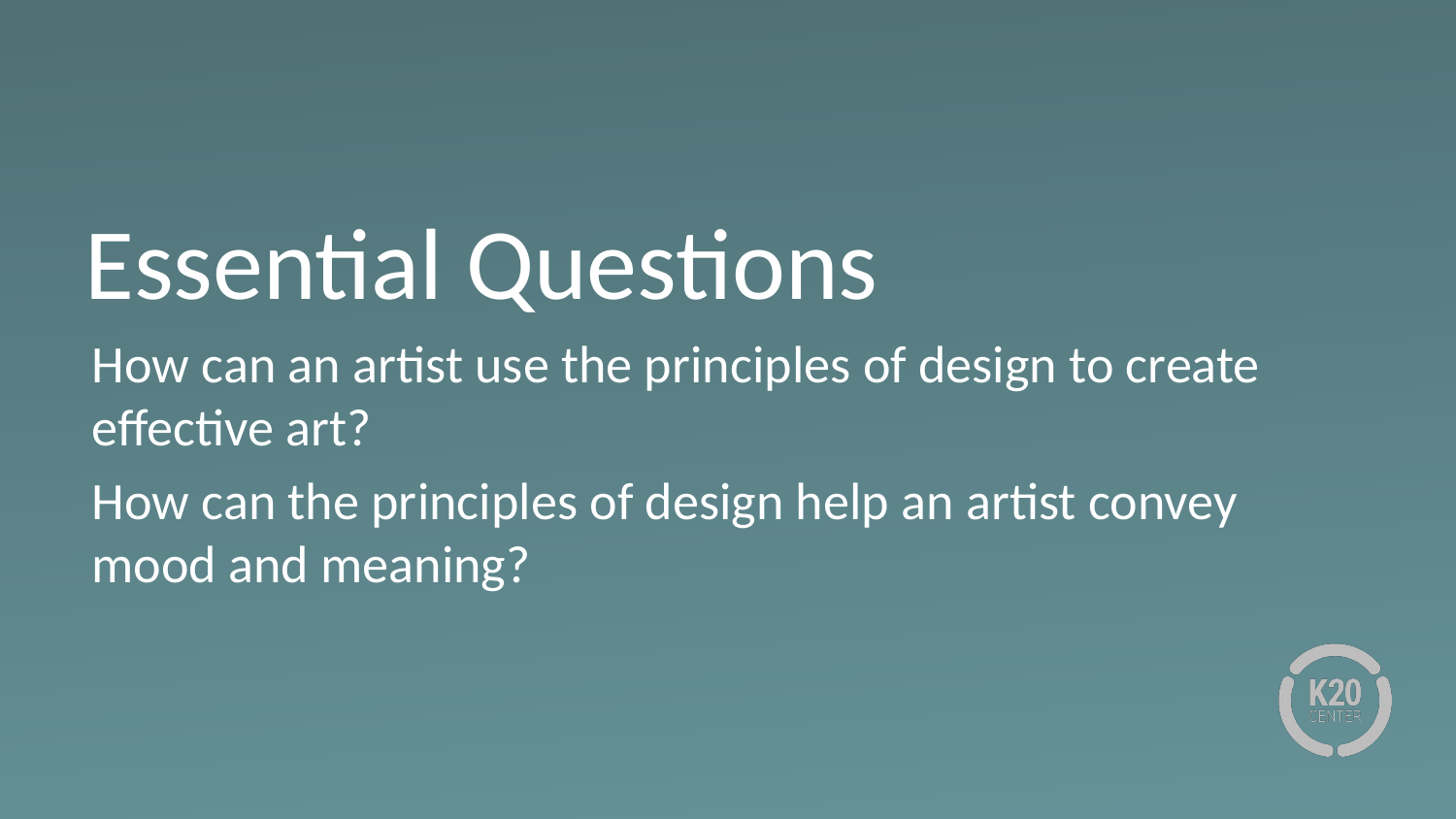

# Essential Questions
How can an artist use the principles of design to create effective art?
How can the principles of design help an artist convey mood and meaning?